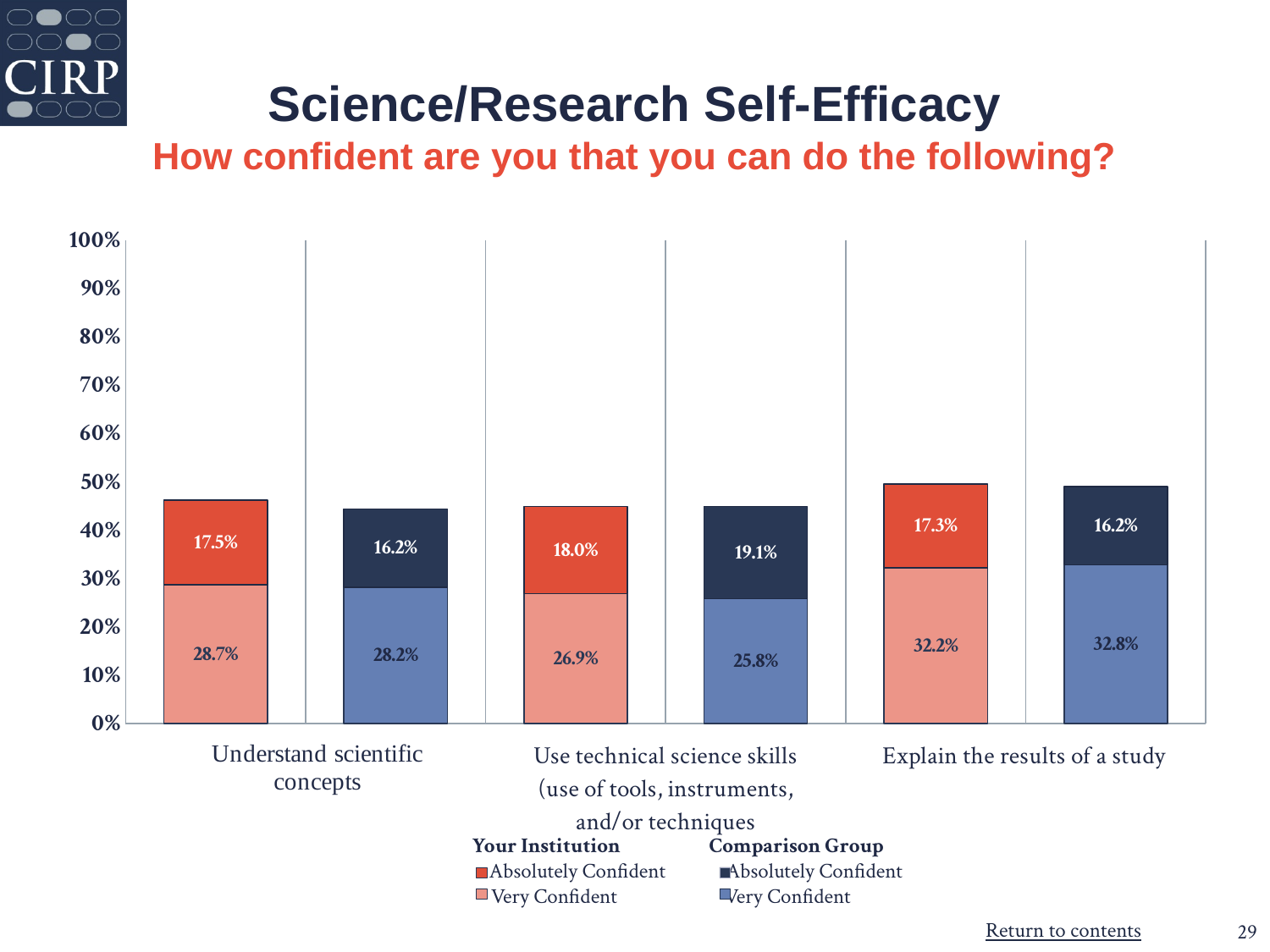

# Science/Research Self-Efficacy How confident are you that you can do the following?

### Chart

| Category | Absolutely | Very |
|---|---|---|
| Your Institution | 0.287 | 0.175 |
| Comparison Group | 0.282 | 0.162 |
| Your Institution | 0.269 | 0.18 |
| Comparison Group | 0.258 | 0.191 |
| Your Institution | 0.322 | 0.173 |
| Comparison Group | 0.328 | 0.162 |
 Your Institution                     Comparison Group
     Absolutely Confident             Absolutely Confident
     Very Confident                       Very Confident

29